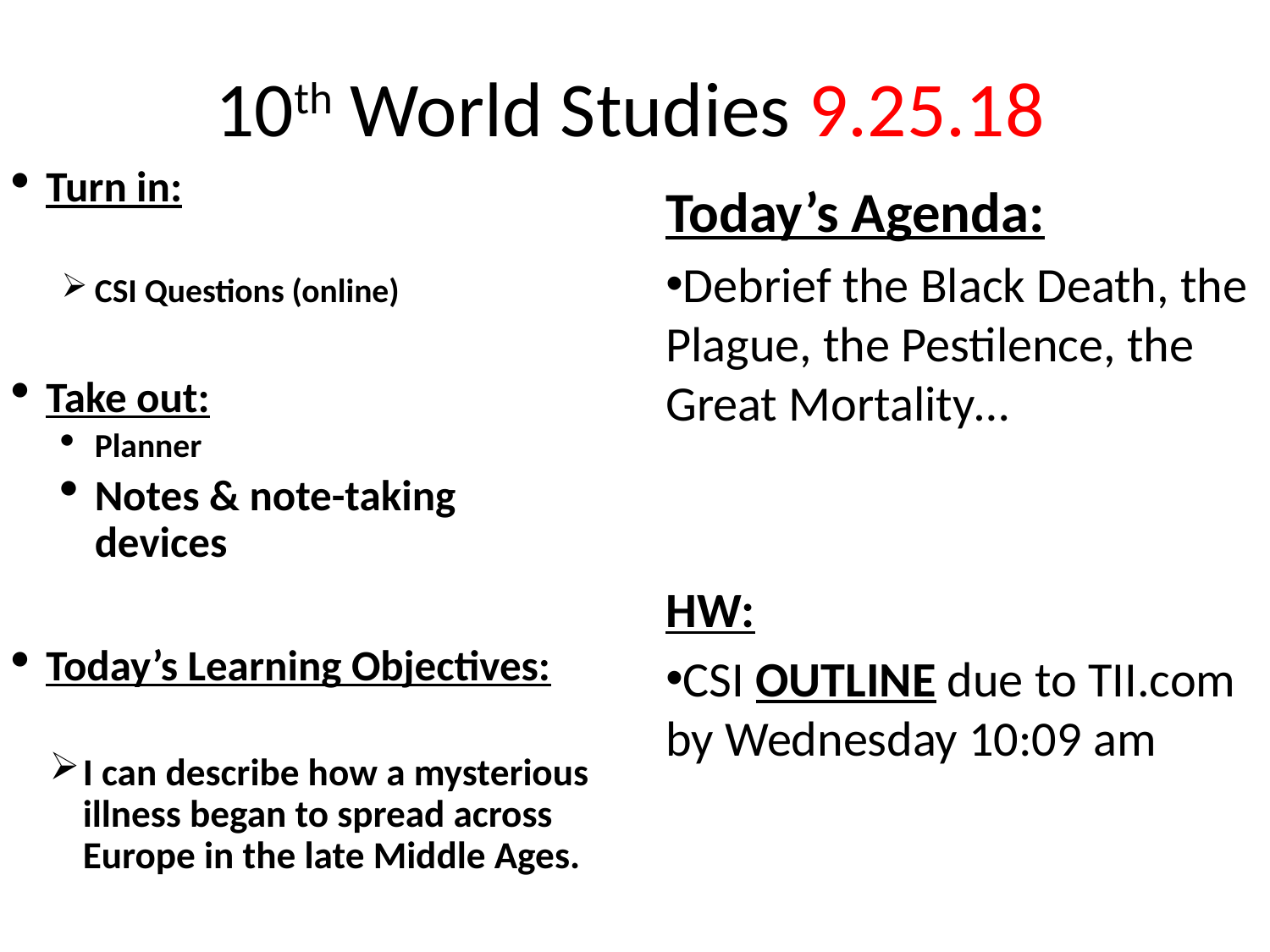

10th World Studies 9.25.18
Turn in:

CSI Questions (online)

Take out:
Planner
Notes & note-taking devices

Today’s Learning Objectives:

I can describe how a mysterious illness began to spread across Europe in the late Middle Ages.

Today’s Agenda:
Debrief the Black Death, the Plague, the Pestilence, the Great Mortality…

HW:
CSI OUTLINE due to TII.com by Wednesday 10:09 am